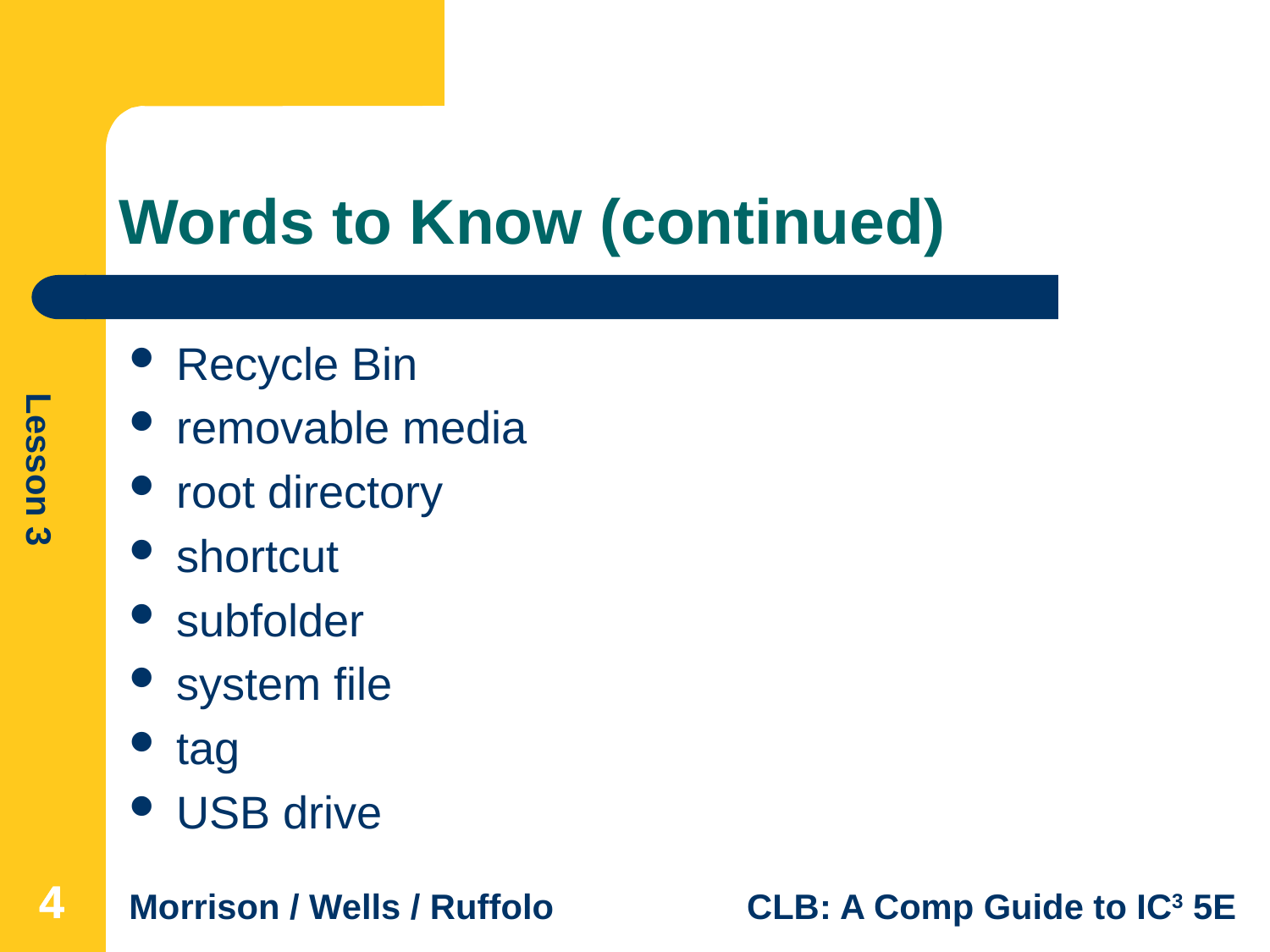

# Words to Know (continued)
Recycle Bin
removable media
root directory
shortcut
subfolder
system file
tag
USB drive
4
4
4